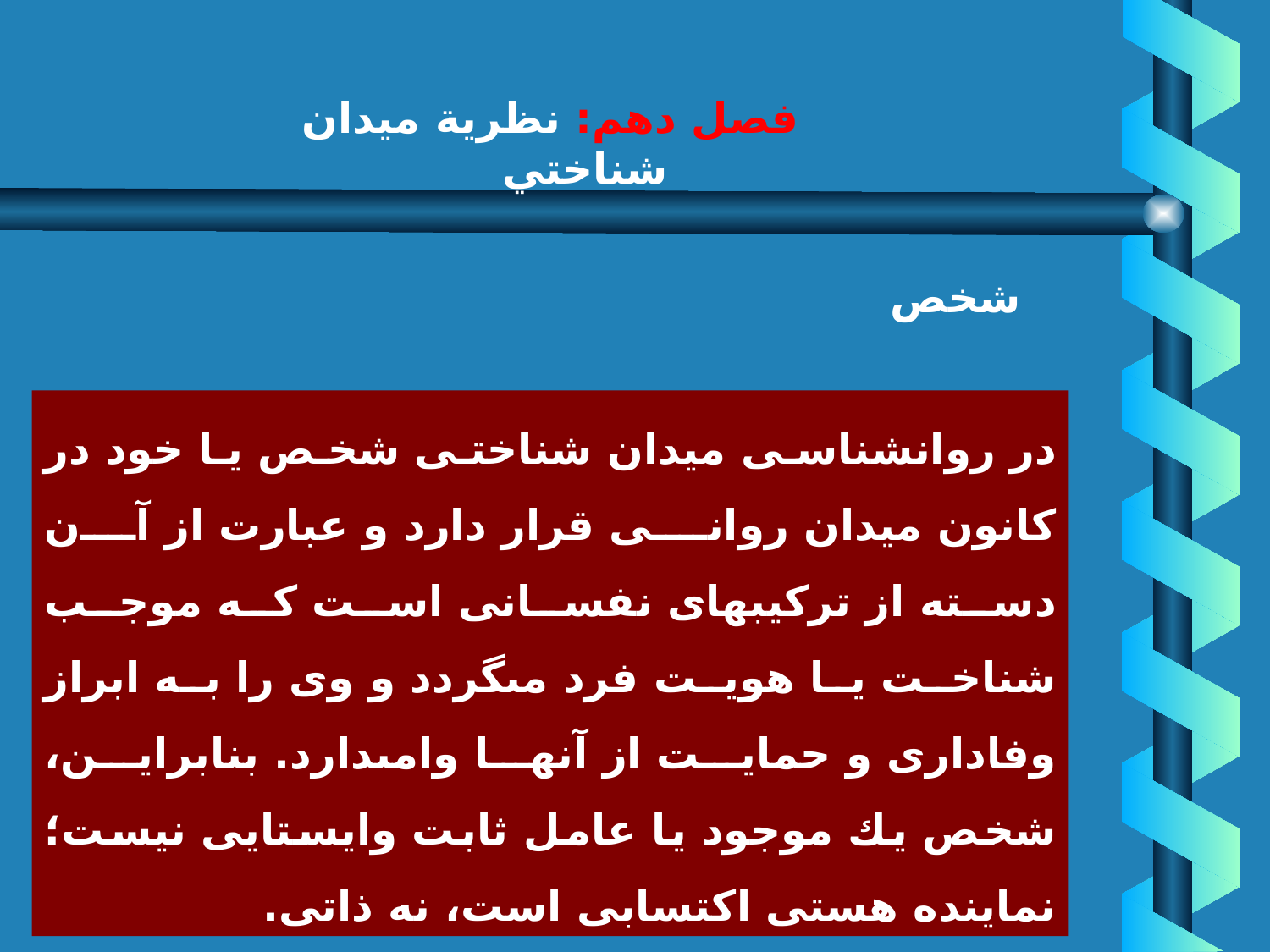

# فصل دهم: نظرية ميدان شناختي
شخص
در روان‏شناسى ميدان شناختى شخص يا خود در كانون ميدان روانى قرار دارد و عبارت از آن دسته از تركيبهاى نفسانى است كه موجب شناخت يا هويت فرد مى‏گردد و وى را به ابراز وفادارى و حمايت از آنها وامى‏دارد. بنابراين، شخص يك موجود يا عامل ثابت وايستايى نيست؛ نماينده هستى اكتسابى است، نه ذاتى.